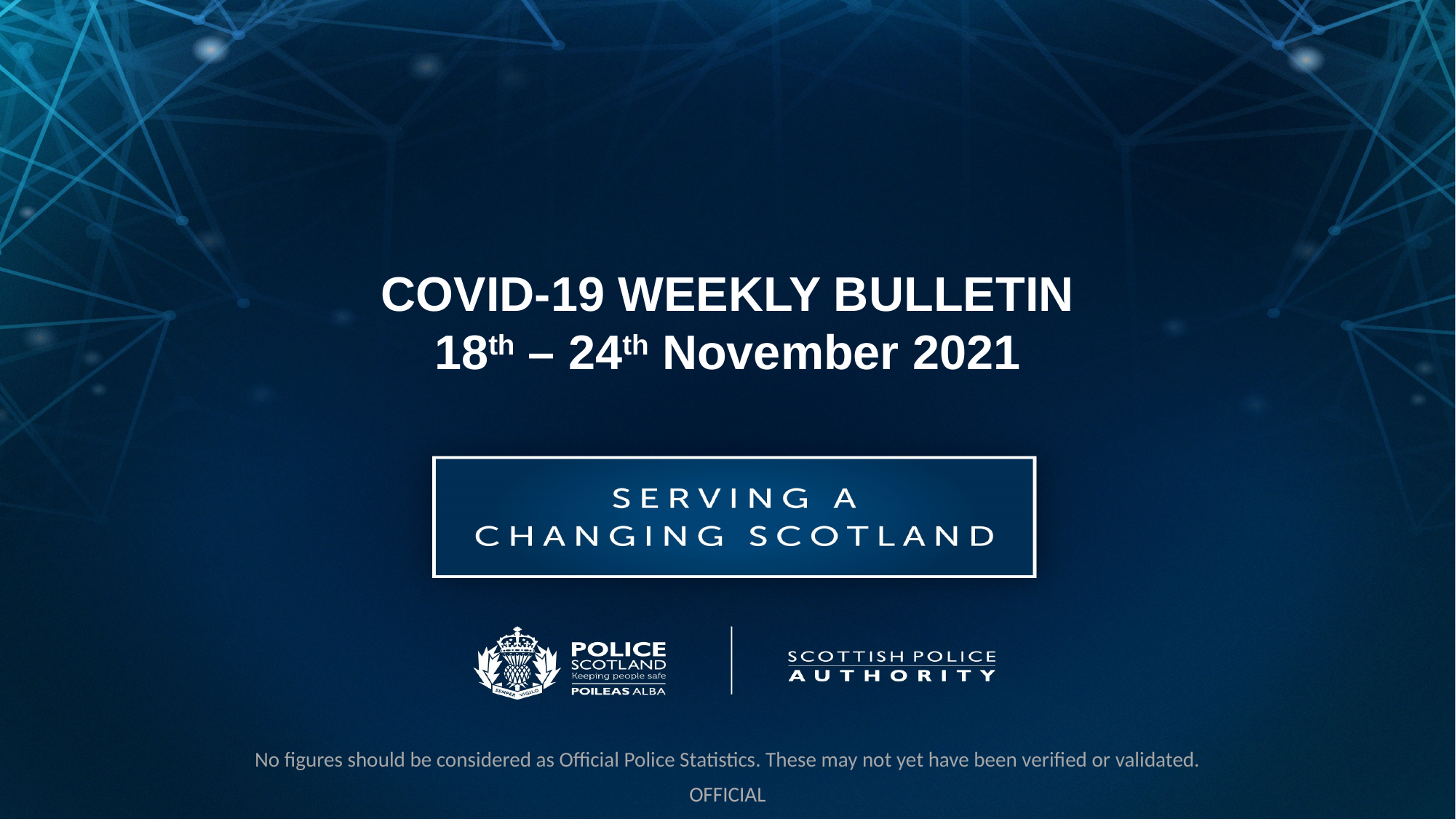

CoVID-19 WEEKLY Bulletin
18th – 24th November 2021
No figures should be considered as Official Police Statistics. These may not yet have been verified or validated.

OFFICIAL